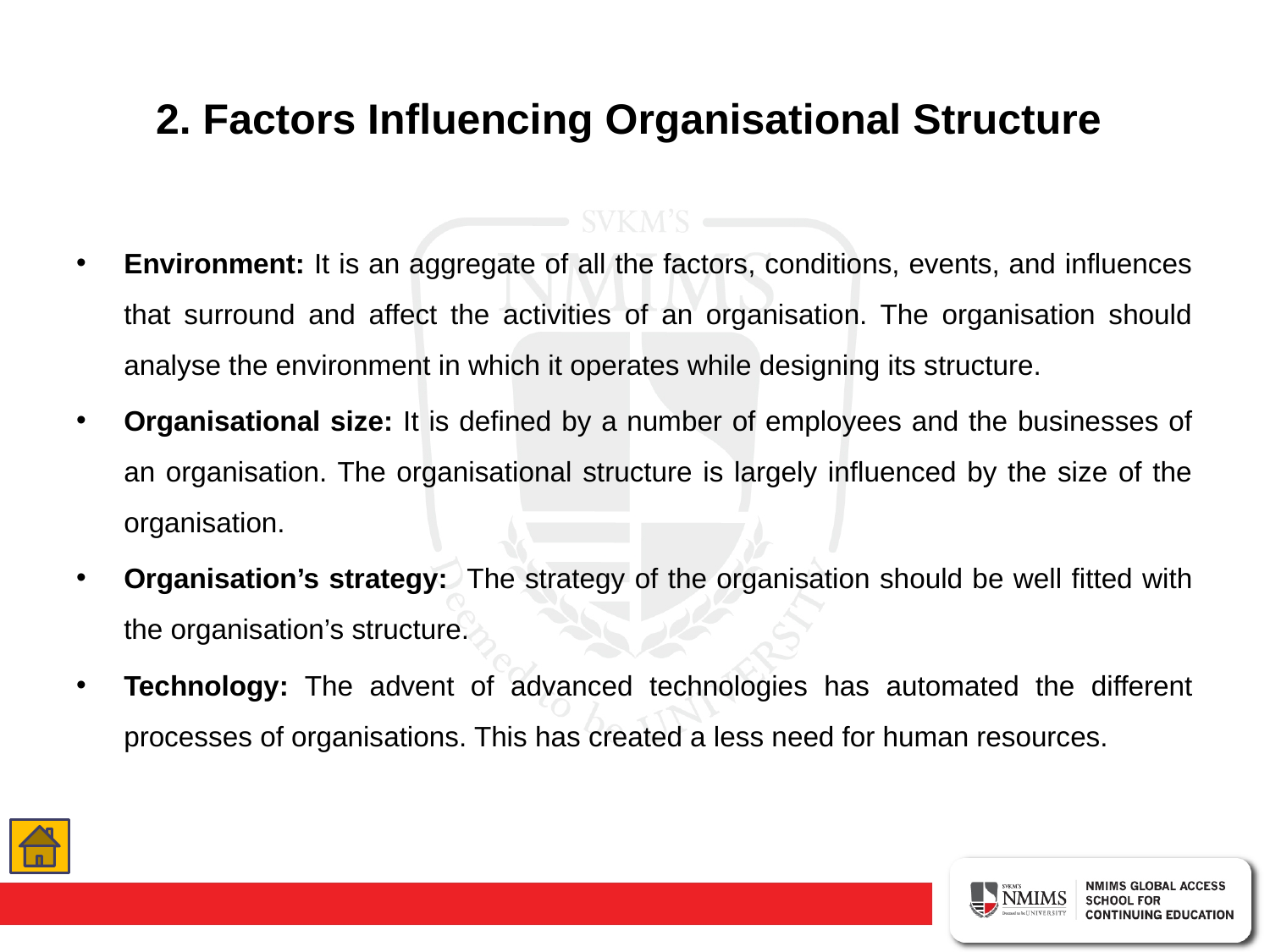

# 2. Factors Influencing Organisational Structure
Environment: It is an aggregate of all the factors, conditions, events, and influences that surround and affect the activities of an organisation. The organisation should analyse the environment in which it operates while designing its structure.
Organisational size: It is defined by a number of employees and the businesses of an organisation. The organisational structure is largely influenced by the size of the organisation.
Organisation’s strategy:  The strategy of the organisation should be well fitted with the organisation’s structure.
Technology: The advent of advanced technologies has automated the different processes of organisations. This has created a less need for human resources.